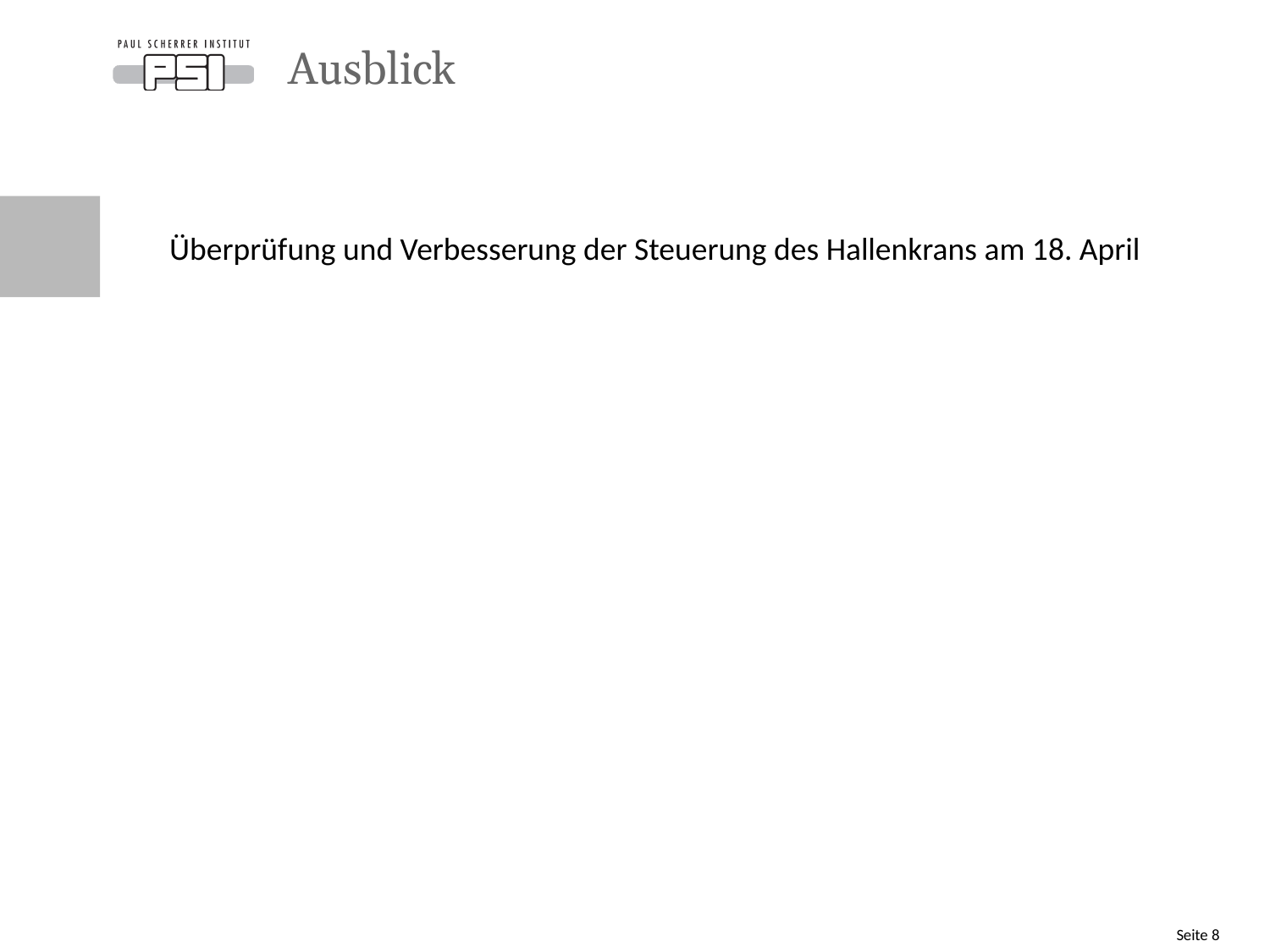

# Ausblick

Überprüfung und Verbesserung der Steuerung des Hallenkrans am 18. April

Seite 8